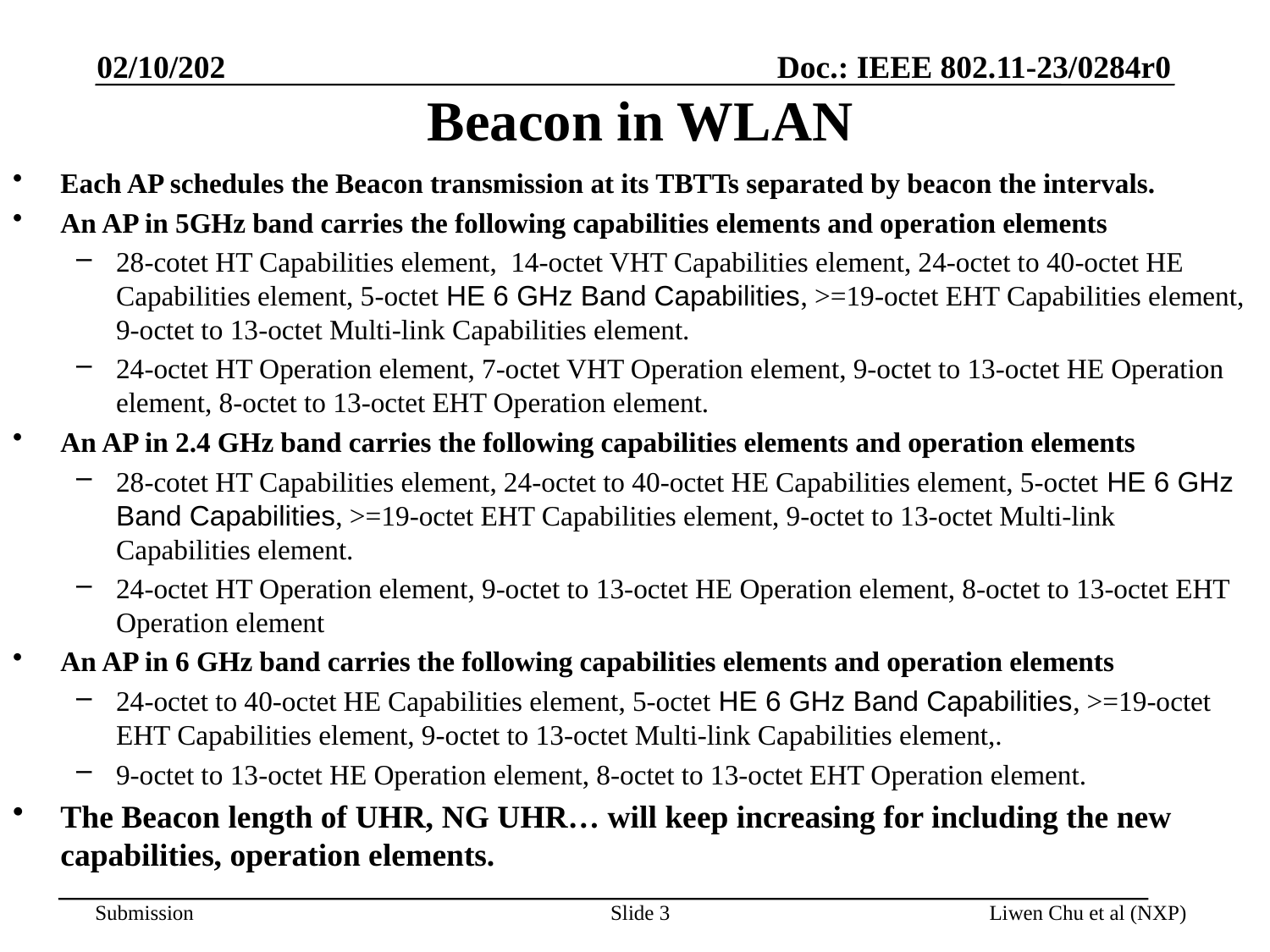

02/10/202
# Beacon in WLAN
Each AP schedules the Beacon transmission at its TBTTs separated by beacon the intervals.
An AP in 5GHz band carries the following capabilities elements and operation elements
28-cotet HT Capabilities element,  14-octet VHT Capabilities element, 24-octet to 40-octet HE Capabilities element, 5-octet HE 6 GHz Band Capabilities, >=19-octet EHT Capabilities element, 9-octet to 13-octet Multi-link Capabilities element.
24-octet HT Operation element, 7-octet VHT Operation element, 9-octet to 13-octet HE Operation element, 8-octet to 13-octet EHT Operation element.
An AP in 2.4 GHz band carries the following capabilities elements and operation elements
28-cotet HT Capabilities element, 24-octet to 40-octet HE Capabilities element, 5-octet HE 6 GHz Band Capabilities, >=19-octet EHT Capabilities element, 9-octet to 13-octet Multi-link Capabilities element.
24-octet HT Operation element, 9-octet to 13-octet HE Operation element, 8-octet to 13-octet EHT Operation element
An AP in 6 GHz band carries the following capabilities elements and operation elements
24-octet to 40-octet HE Capabilities element, 5-octet HE 6 GHz Band Capabilities, >=19-octet EHT Capabilities element, 9-octet to 13-octet Multi-link Capabilities element,.
9-octet to 13-octet HE Operation element, 8-octet to 13-octet EHT Operation element.
The Beacon length of UHR, NG UHR… will keep increasing for including the new capabilities, operation elements.

Slide 3
Liwen Chu et al (NXP)